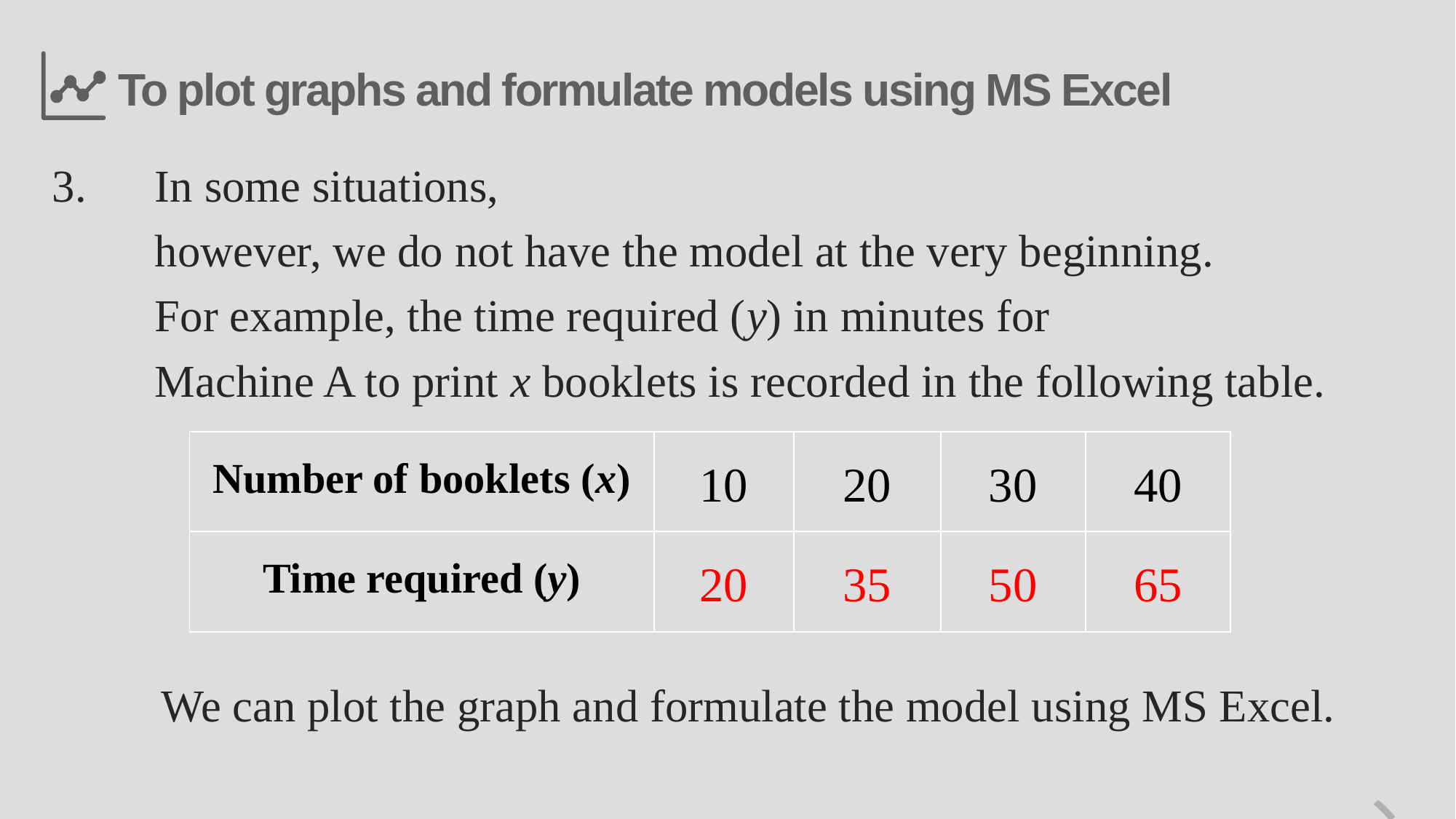

# To plot graphs and formulate models using MS Excel

3.	In some situations,
	however, we do not have the model at the very beginning.
	For example, the time required (y) in minutes for
	Machine A to print x booklets is recorded in the following table.

We can plot the graph and formulate the model using MS Excel.
| Number of booklets (x) | 10 | 20 | 30 | 40 |
| --- | --- | --- | --- | --- |
| Time required (y) | 20 | 35 | 50 | 65 |
13